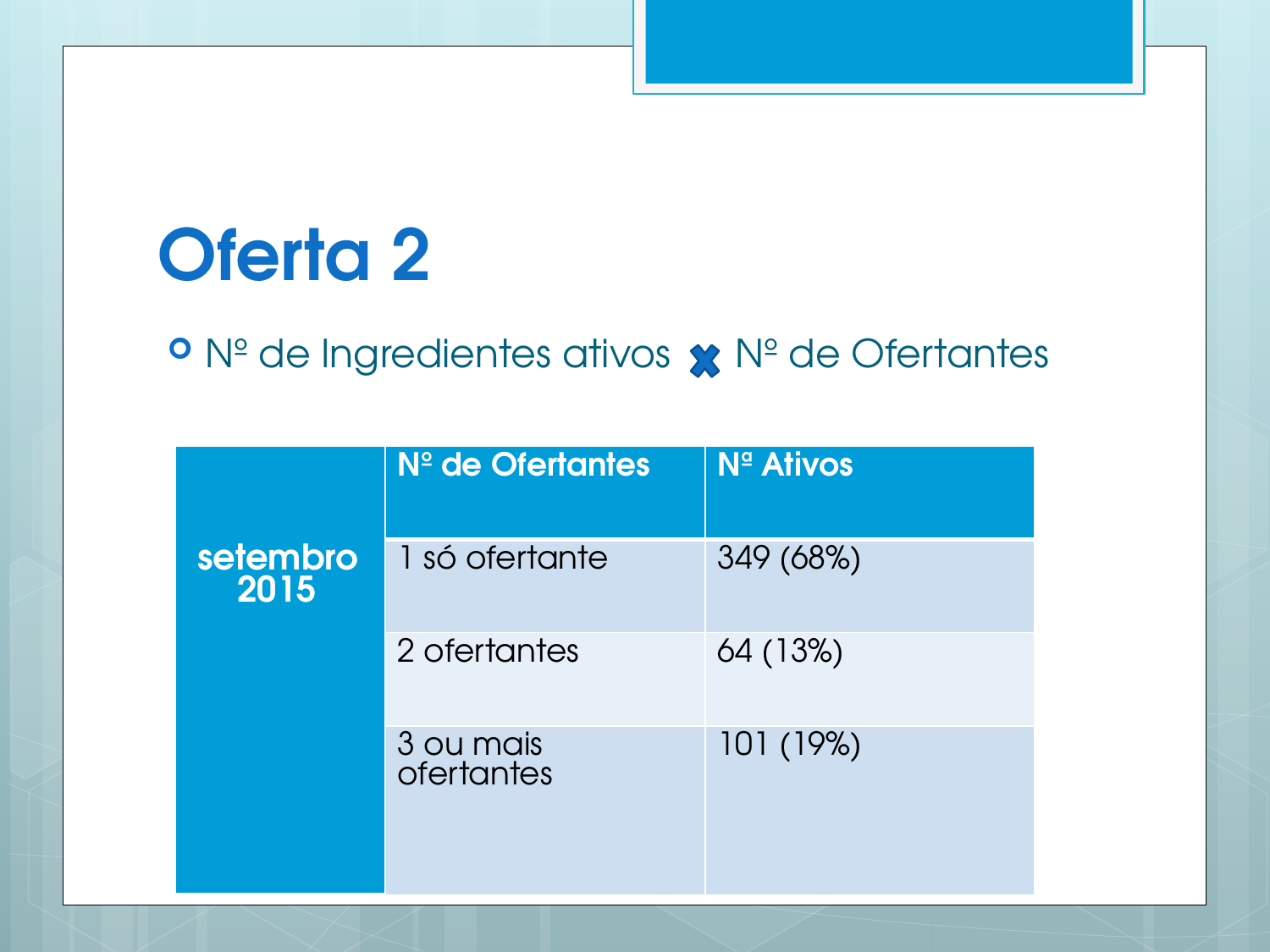

# Oferta 2
Nº de Ingredientes ativos      Nº de Ofertantes

| setembro 2015 | Nº de Ofertantes | Nª Ativos |
| --- | --- | --- |
|  | 1 só ofertante | 349 (68%) |
|  | 2 ofertantes | 64 (13%) |
|  | 3 ou mais ofertantes | 101 (19%) |